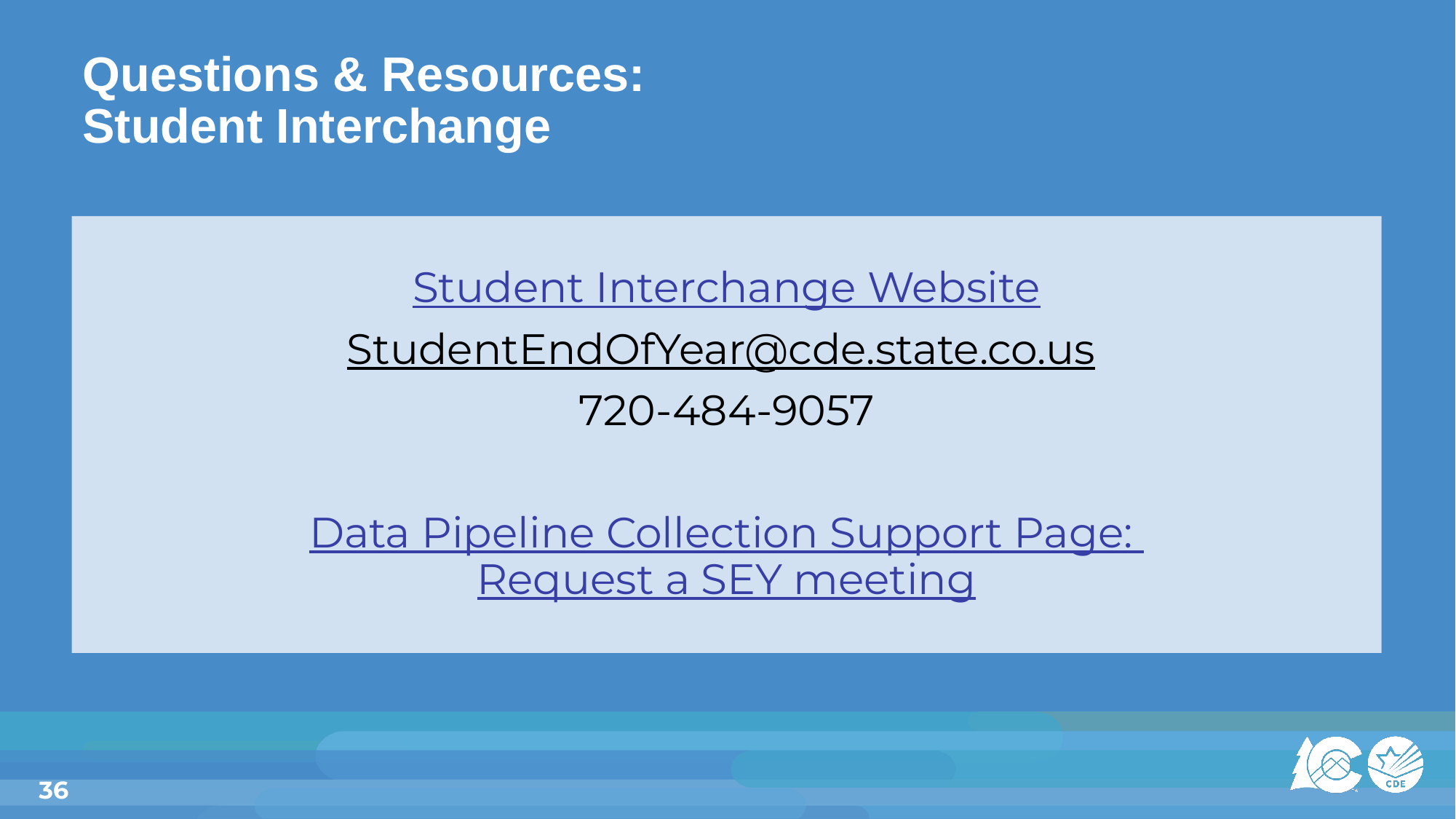

# Questions & Resources: Student Interchange
Student Interchange Website
StudentEndOfYear@cde.state.co.us
720-484-9057

Data Pipeline Collection Support Page:
Request a SEY meeting
36